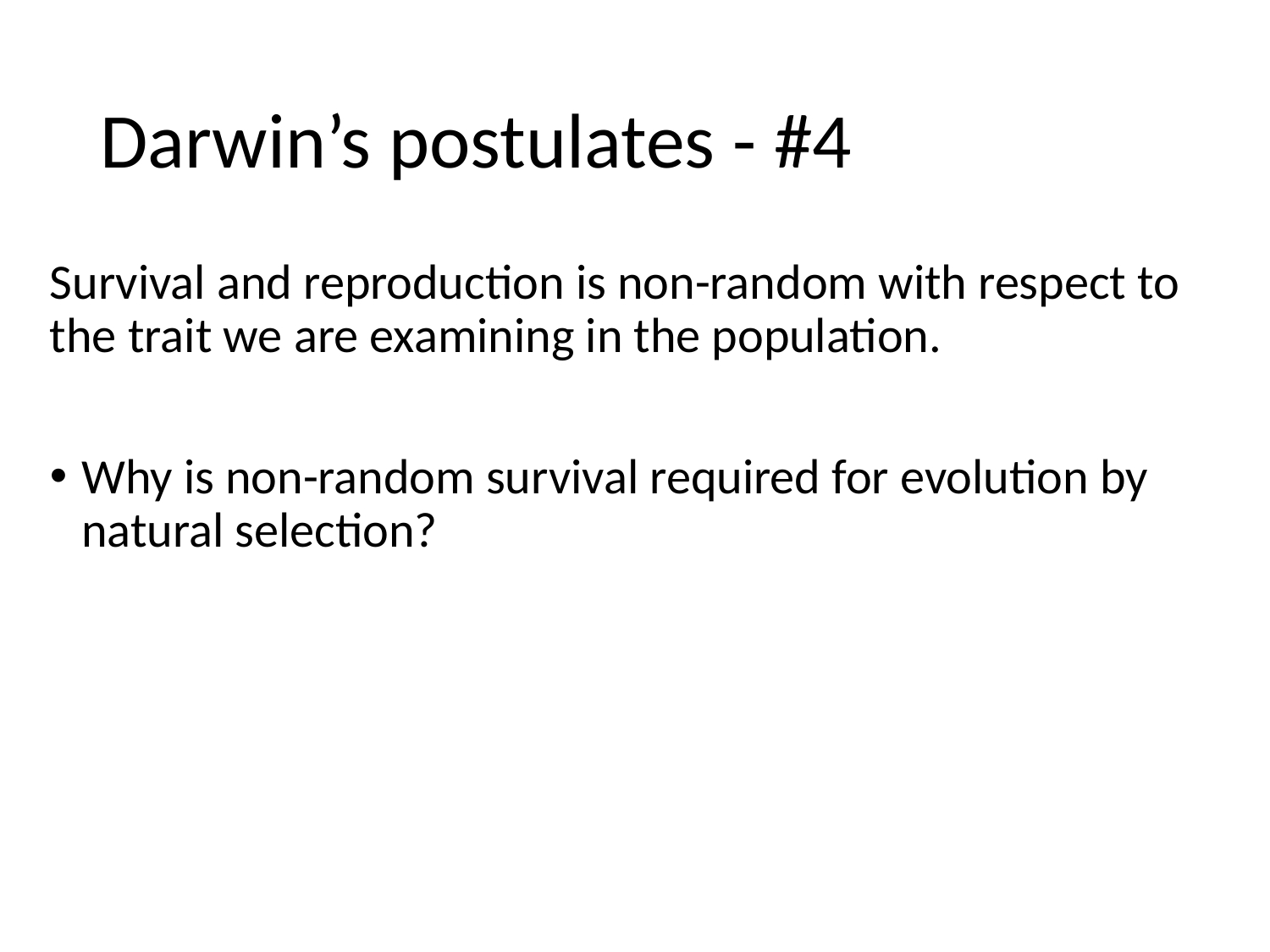

# Darwin’s postulates - #4
Survival and reproduction is non-random with respect to the trait we are examining in the population.

Why is non-random survival required for evolution by natural selection?